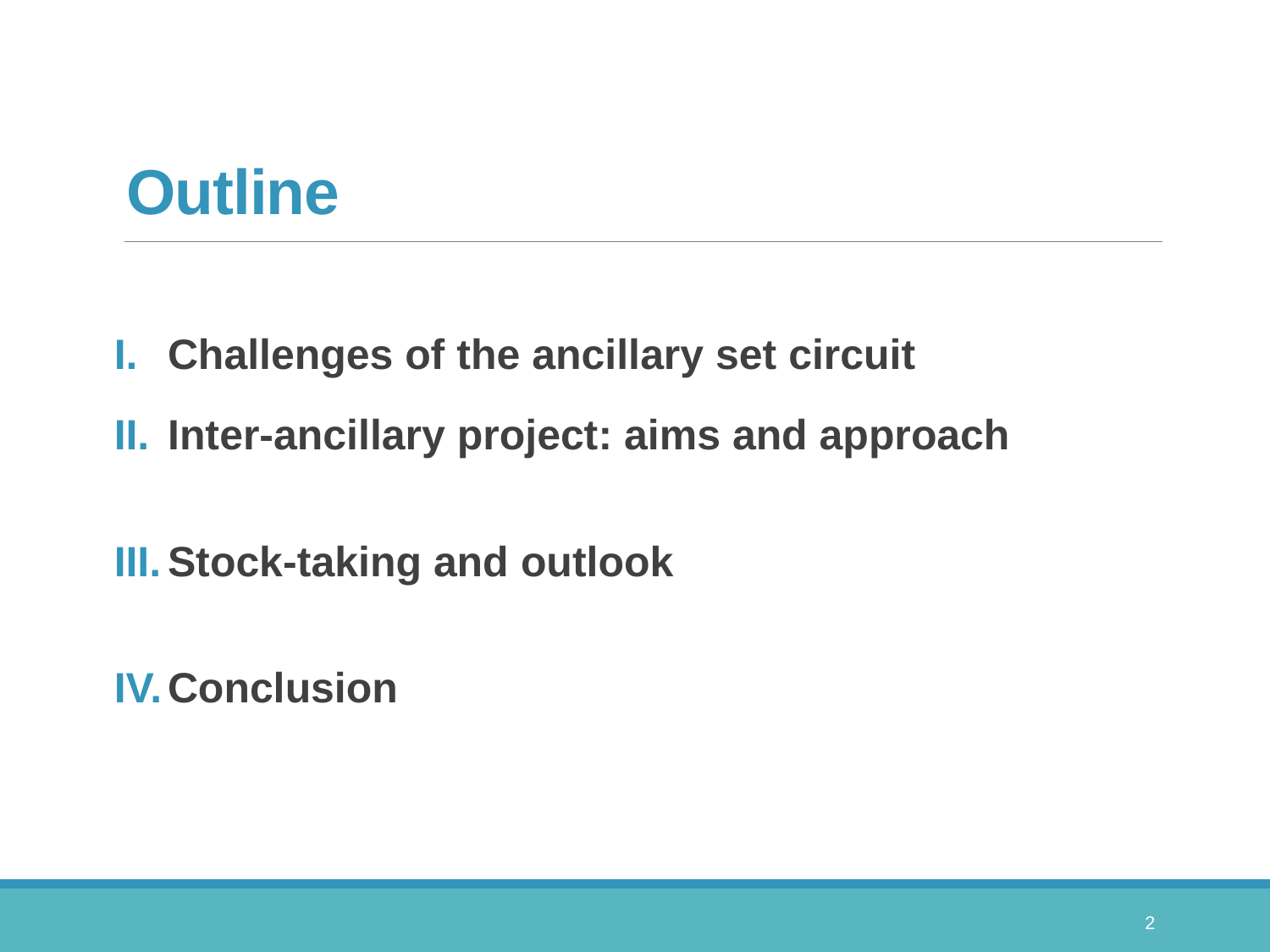

# Outline
Challenges of the ancillary set circuit
Inter-ancillary project: aims and approach
Stock-taking and outlook
Conclusion

2